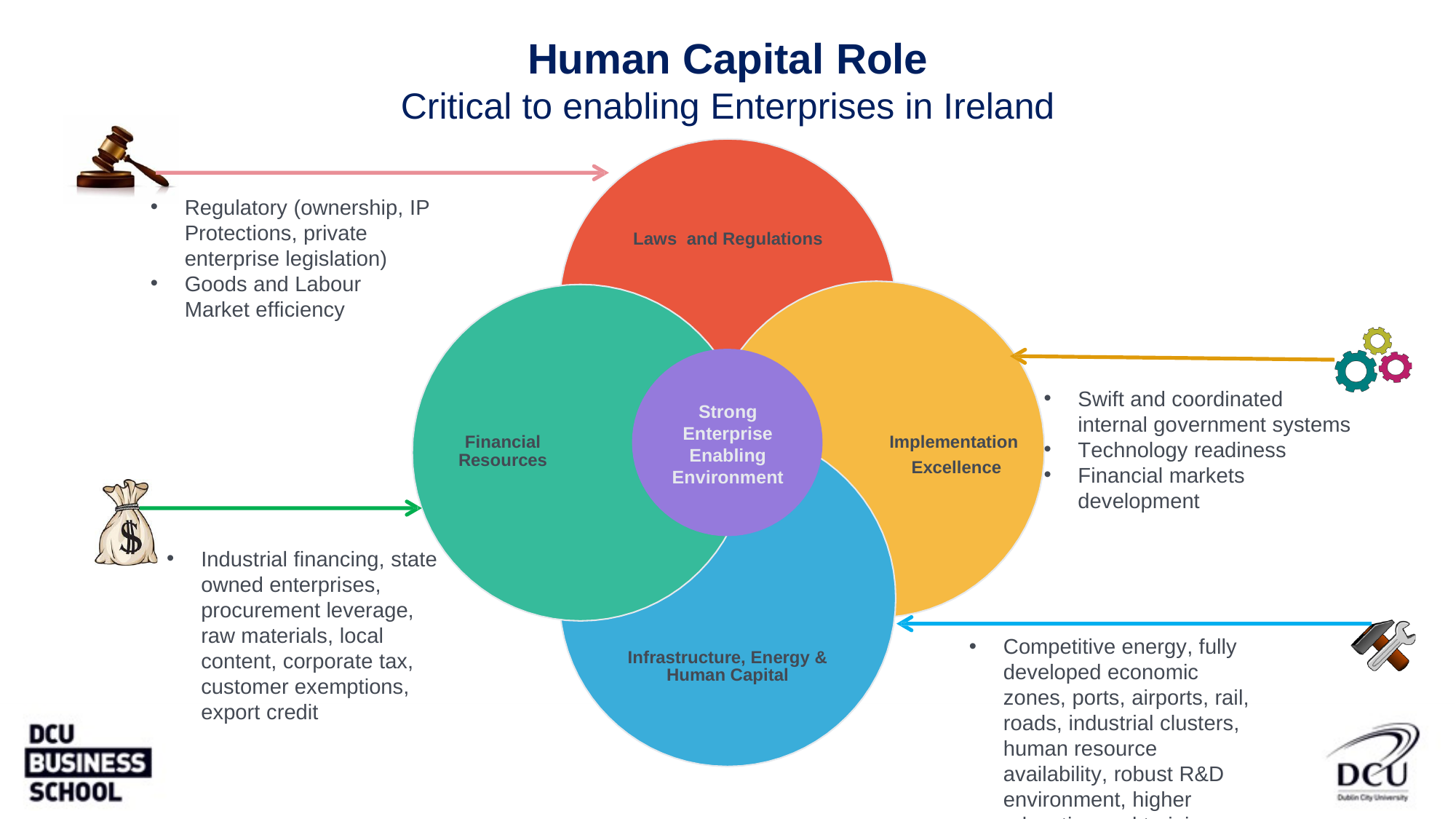

# Human Capital Role
Critical to enabling Enterprises in Ireland

Regulatory (ownership, IP Protections, private enterprise legislation)
Goods and Labour Market efficiency
Laws  and Regulations

Swift and coordinated internal government systems
Technology readiness
Financial markets development
Strong Enterprise Enabling Environment
Implementation Excellence

Financial Resources

Industrial financing, state owned enterprises, procurement leverage, raw materials, local content, corporate tax, customer exemptions, export credit

Competitive energy, fully developed economic zones, ports, airports, rail, roads, industrial clusters, human resource availability, robust R&D environment, higher education and training.
Infrastructure, Energy & Human Capital